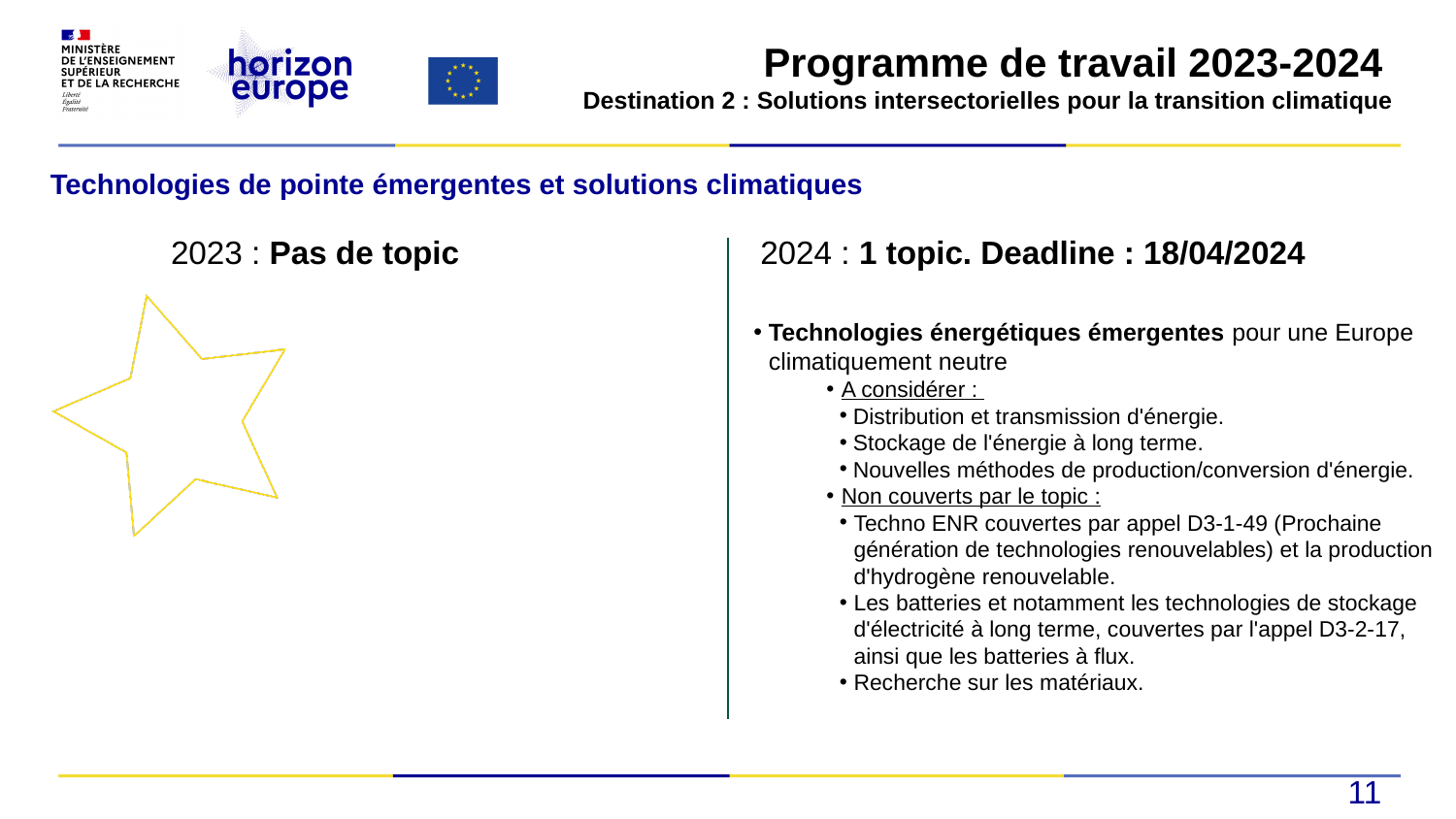

#
Programme de travail 2023-2024
Destination 2 : Solutions intersectorielles pour la transition climatique
Technologies de pointe émergentes et solutions climatiques
2023 : Pas de topic
2024 : 1 topic. Deadline : 18/04/2024
Technologies énergétiques émergentes pour une Europe climatiquement neutre
A considérer :
Distribution et transmission d'énergie.
Stockage de l'énergie à long terme.
Nouvelles méthodes de production/conversion d'énergie.
Non couverts par le topic :
Techno ENR couvertes par appel D3-1-49 (Prochaine génération de technologies renouvelables) et la production d'hydrogène renouvelable.
Les batteries et notamment les technologies de stockage d'électricité à long terme, couvertes par l'appel D3-2-17, ainsi que les batteries à flux.
Recherche sur les matériaux.

11